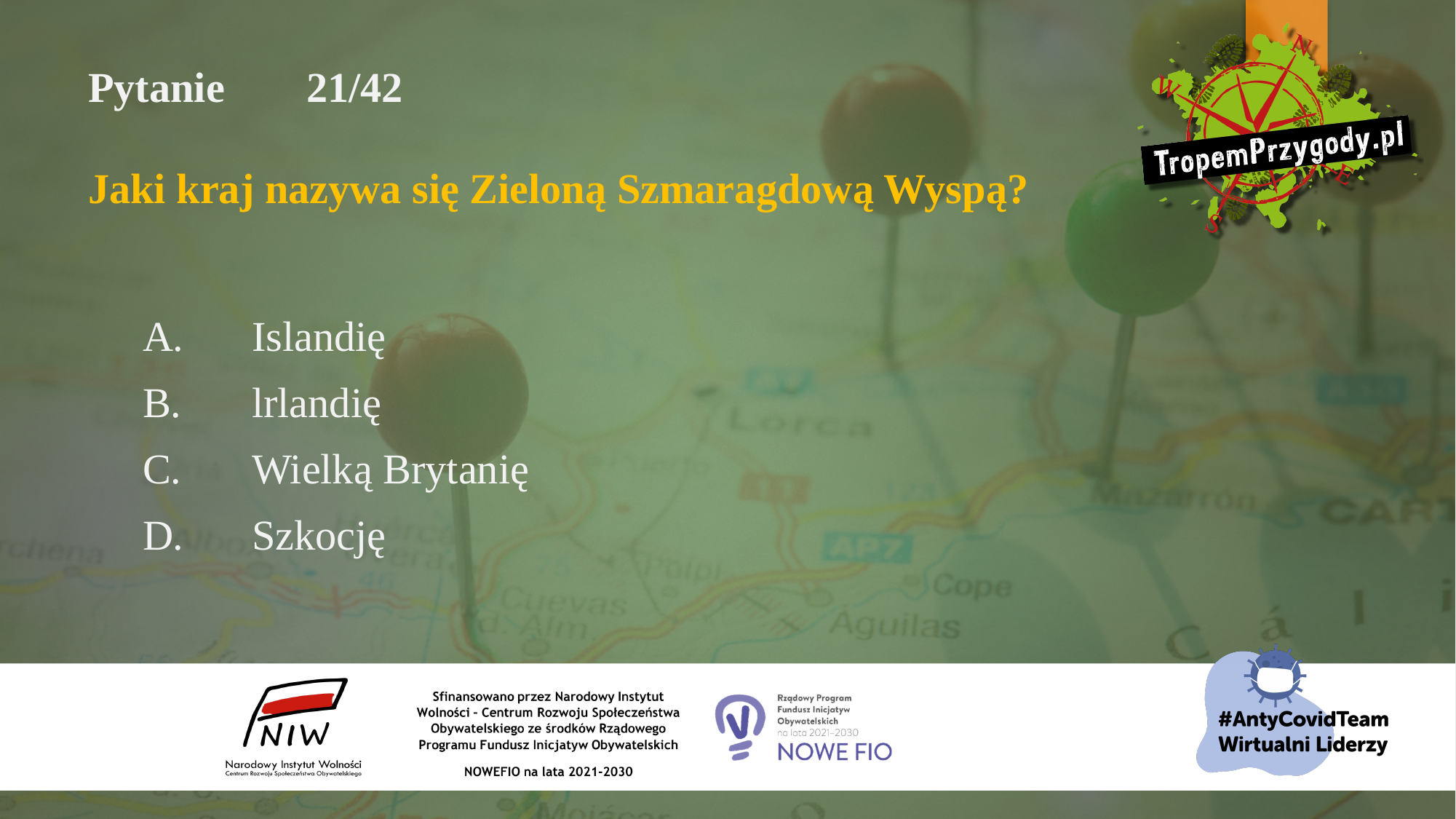

# Pytanie 	21/42 Jaki kraj nazywa się Zieloną Szmaragdową Wyspą?
A.	Islandię
B.	lrlandię
C.	Wielką Brytanię
D.	Szkocję